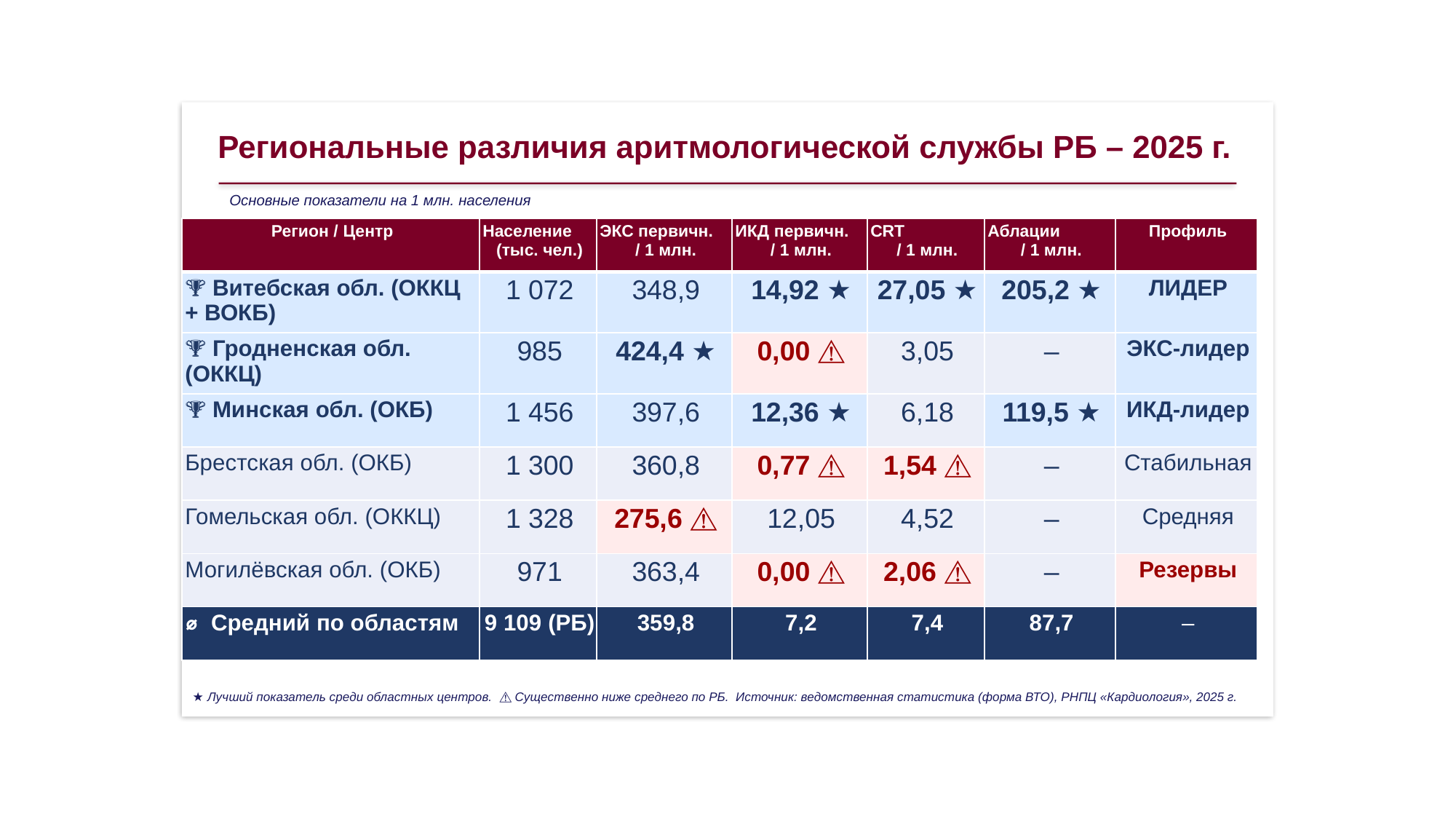

Региональные различия аритмологической службы РБ – 2025 г.

Основные показатели на 1 млн. населения
| Регион / Центр | Население (тыс. чел.) | ЭКС первичн. / 1 млн. | ИКД первичн. / 1 млн. | CRT / 1 млн. | Аблации / 1 млн. | Профиль |
| --- | --- | --- | --- | --- | --- | --- |
| 🏆 Витебская обл. (ОККЦ + ВОКБ) | 1 072 | 348,9 | 14,92 ★ | 27,05 ★ | 205,2 ★ | ЛИДЕР |
| 🏆 Гродненская обл. (ОККЦ) | 985 | 424,4 ★ | 0,00 ⚠ | 3,05 | – | ЭКС-лидер |
| 🏆 Минская обл. (ОКБ) | 1 456 | 397,6 | 12,36 ★ | 6,18 | 119,5 ★ | ИКД-лидер |
| Брестская обл. (ОКБ) | 1 300 | 360,8 | 0,77 ⚠ | 1,54 ⚠ | – | Стабильная |
| Гомельская обл. (ОККЦ) | 1 328 | 275,6 ⚠ | 12,05 | 4,52 | – | Средняя |
| Могилёвская обл. (ОКБ) | 971 | 363,4 | 0,00 ⚠ | 2,06 ⚠ | – | Резервы |
| ⌀ Средний по областям | 9 109 (РБ) | 359,8 | 7,2 | 7,4 | 87,7 | – |
★ Лучший показатель среди областных центров.  ⚠ Существенно ниже среднего по РБ.  Источник: ведомственная статистика (форма ВТО), РНПЦ «Кардиология», 2025 г.